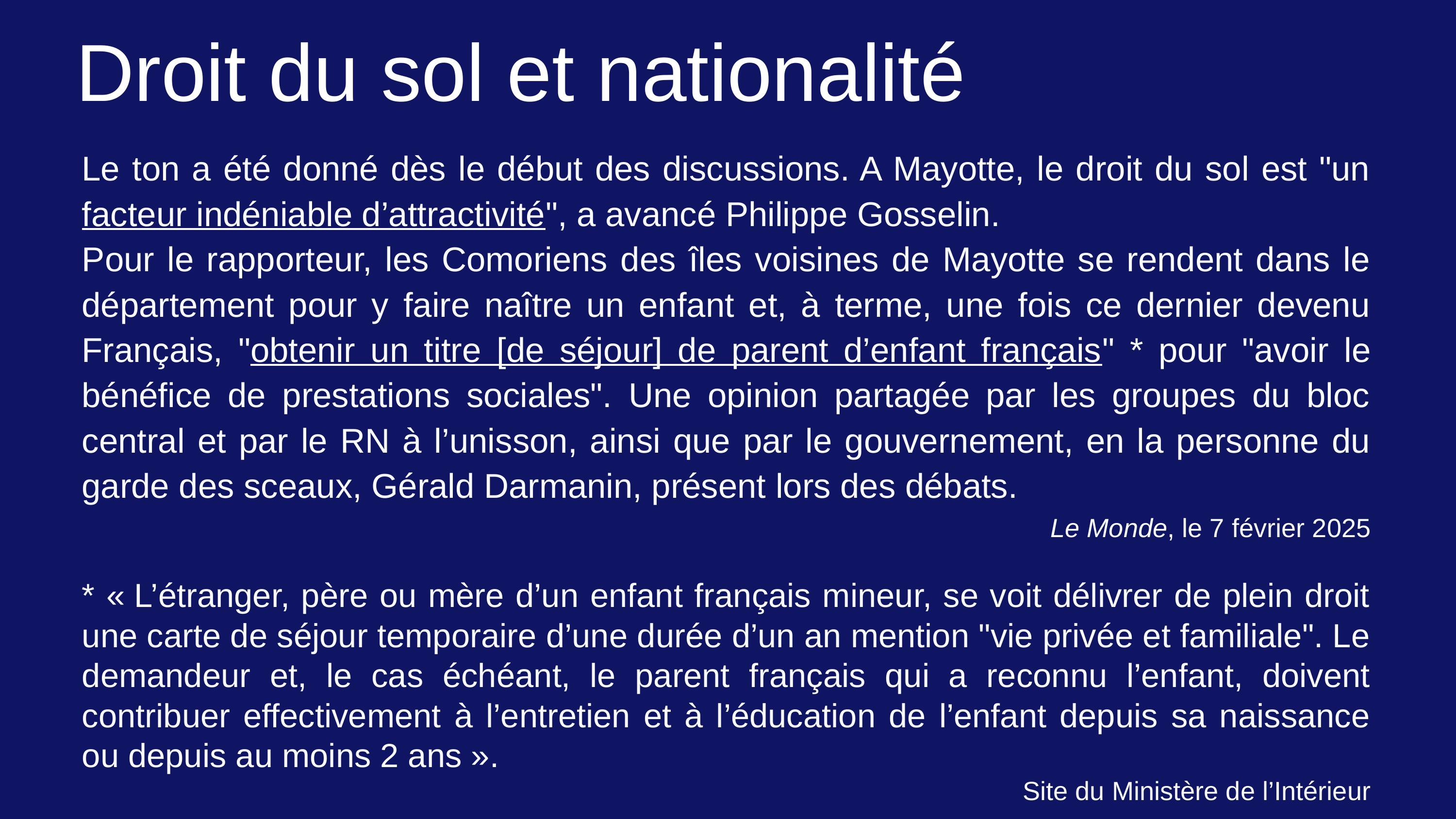

Droit du sol et nationalité
Le ton a été donné dès le début des discussions. A Mayotte, le droit du sol est "un facteur indéniable d’attractivité", a avancé Philippe Gosselin.
Pour le rapporteur, les Comoriens des îles voisines de Mayotte se rendent dans le département pour y faire naître un enfant et, à terme, une fois ce dernier devenu Français, "obtenir un titre [de séjour] de parent d’enfant français" * pour "avoir le bénéfice de prestations sociales". Une opinion partagée par les groupes du bloc central et par le RN à l’unisson, ainsi que par le gouvernement, en la personne du garde des sceaux, Gérald Darmanin, présent lors des débats.
Le Monde, le 7 février 2025

* « L’étranger, père ou mère d’un enfant français mineur, se voit délivrer de plein droit une carte de séjour temporaire d’une durée d’un an mention "vie privée et familiale". Le demandeur et, le cas échéant, le parent français qui a reconnu l’enfant, doivent contribuer effectivement à l’entretien et à l’éducation de l’enfant depuis sa naissance ou depuis au moins 2 ans ».
Site du Ministère de l’Intérieur